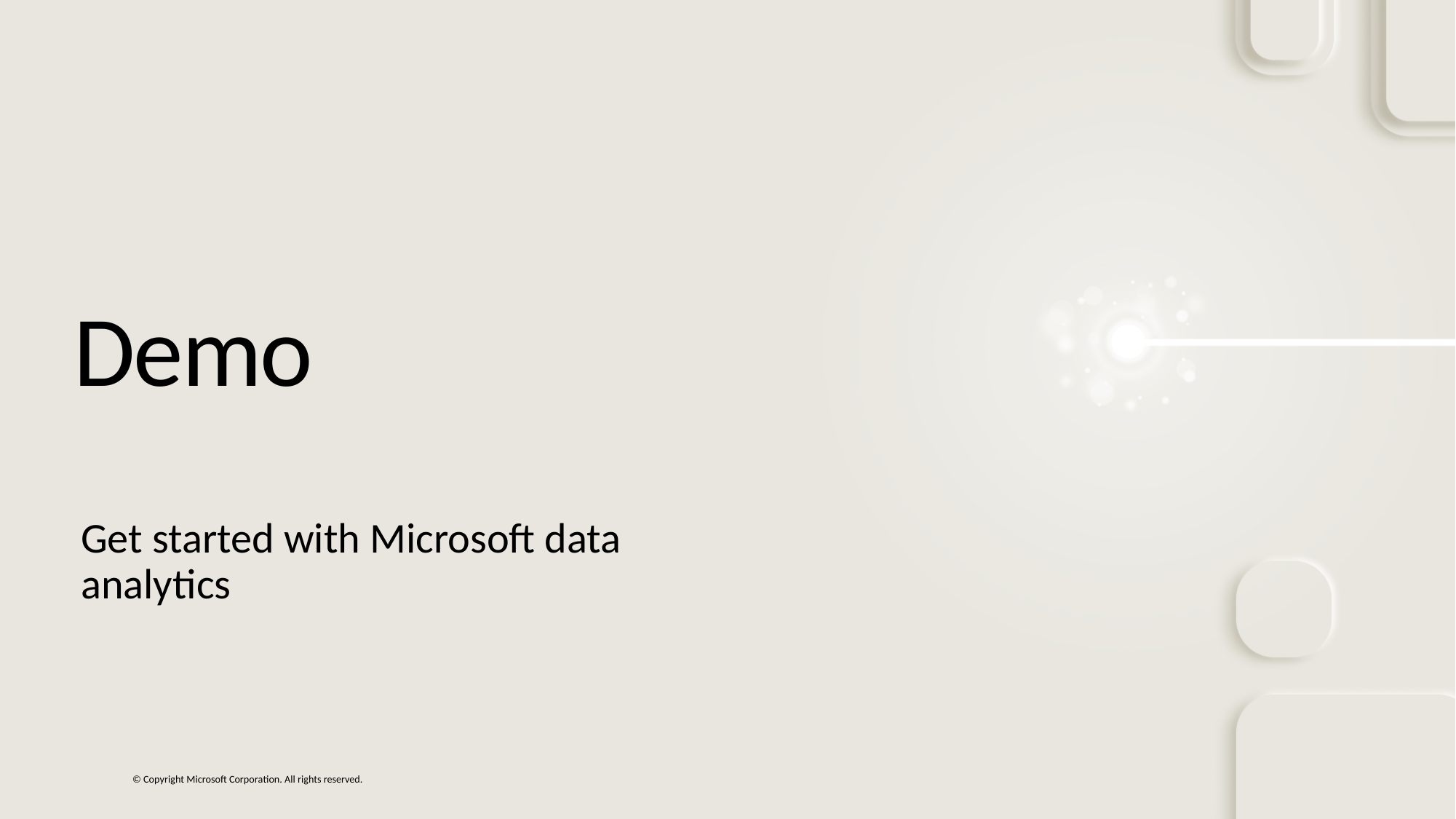

# Demo
Get started with Microsoft data analytics
© Copyright Microsoft Corporation. All rights reserved.